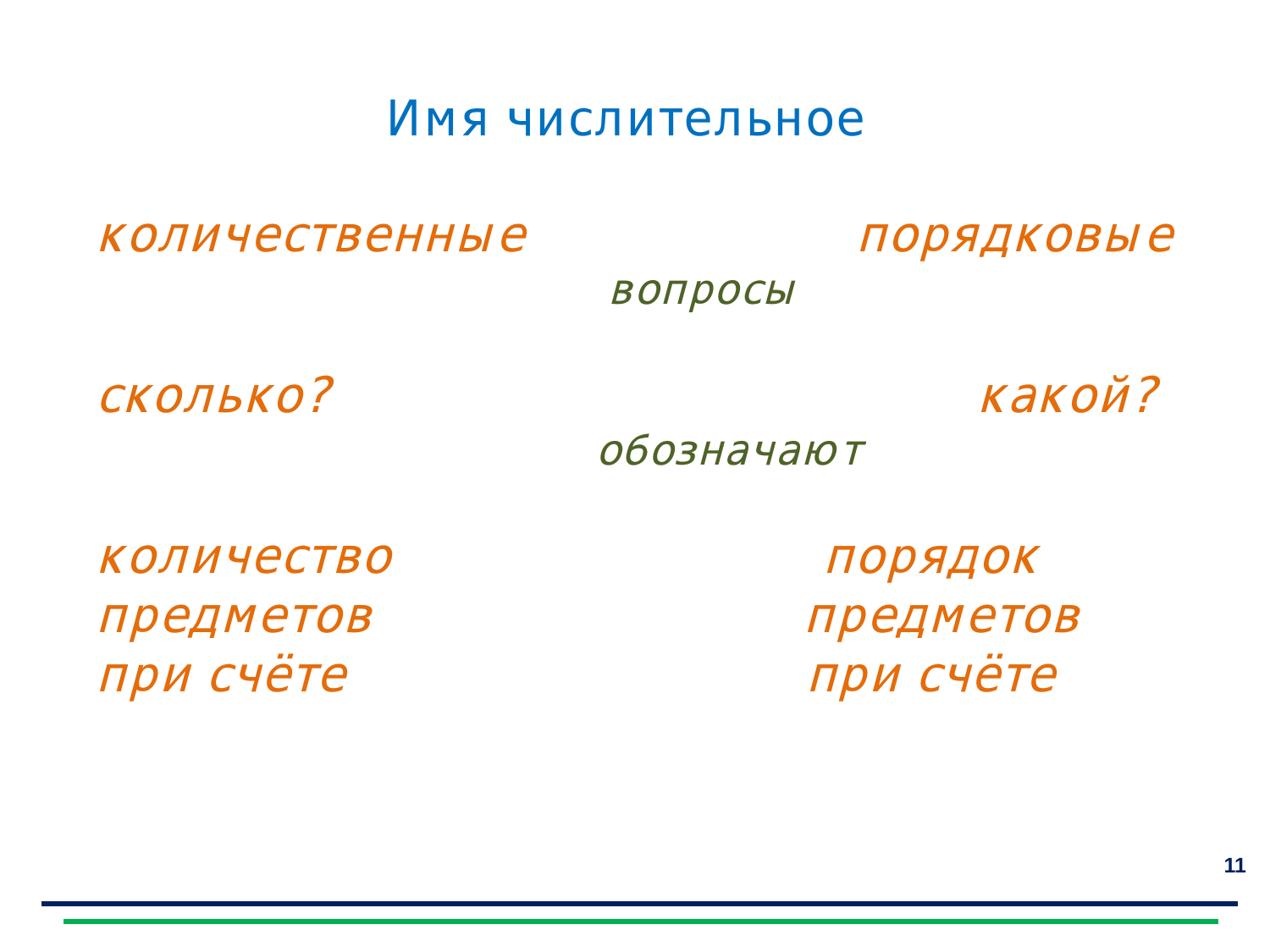

Имя числительное
количественные                       порядковые
                                         вопросы

сколько?                                             какой?
                                        обозначают

количество                              порядок
предметов                              предметов
при счёте                                при счёте

11